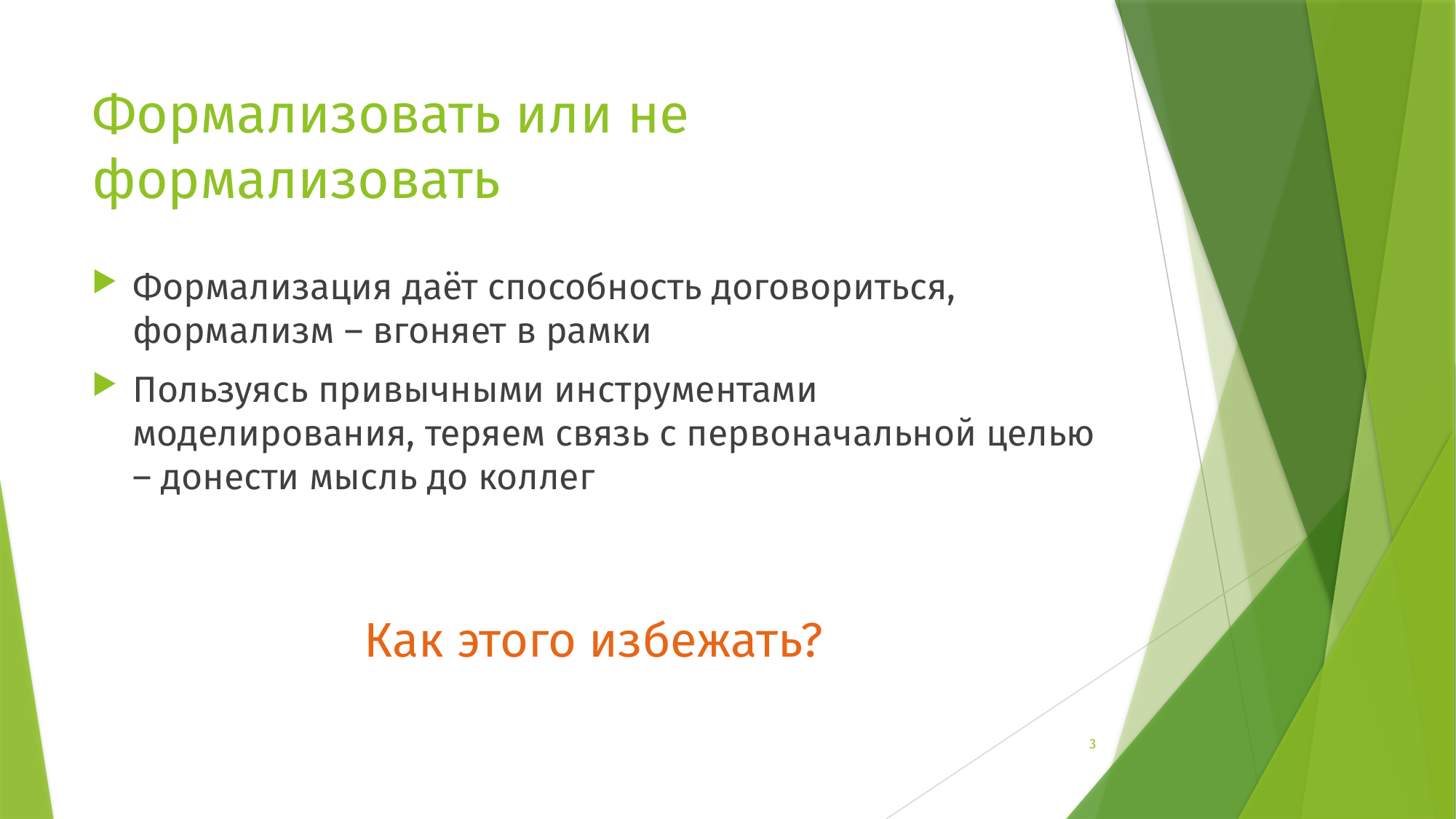

# Формализовать или не формализовать
Формализация даёт способность договориться, формализм – вгоняет в рамки
Пользуясь привычными инструментами моделирования, теряем связь с первоначальной целью – донести мысль до коллег

Как этого избежать?
3